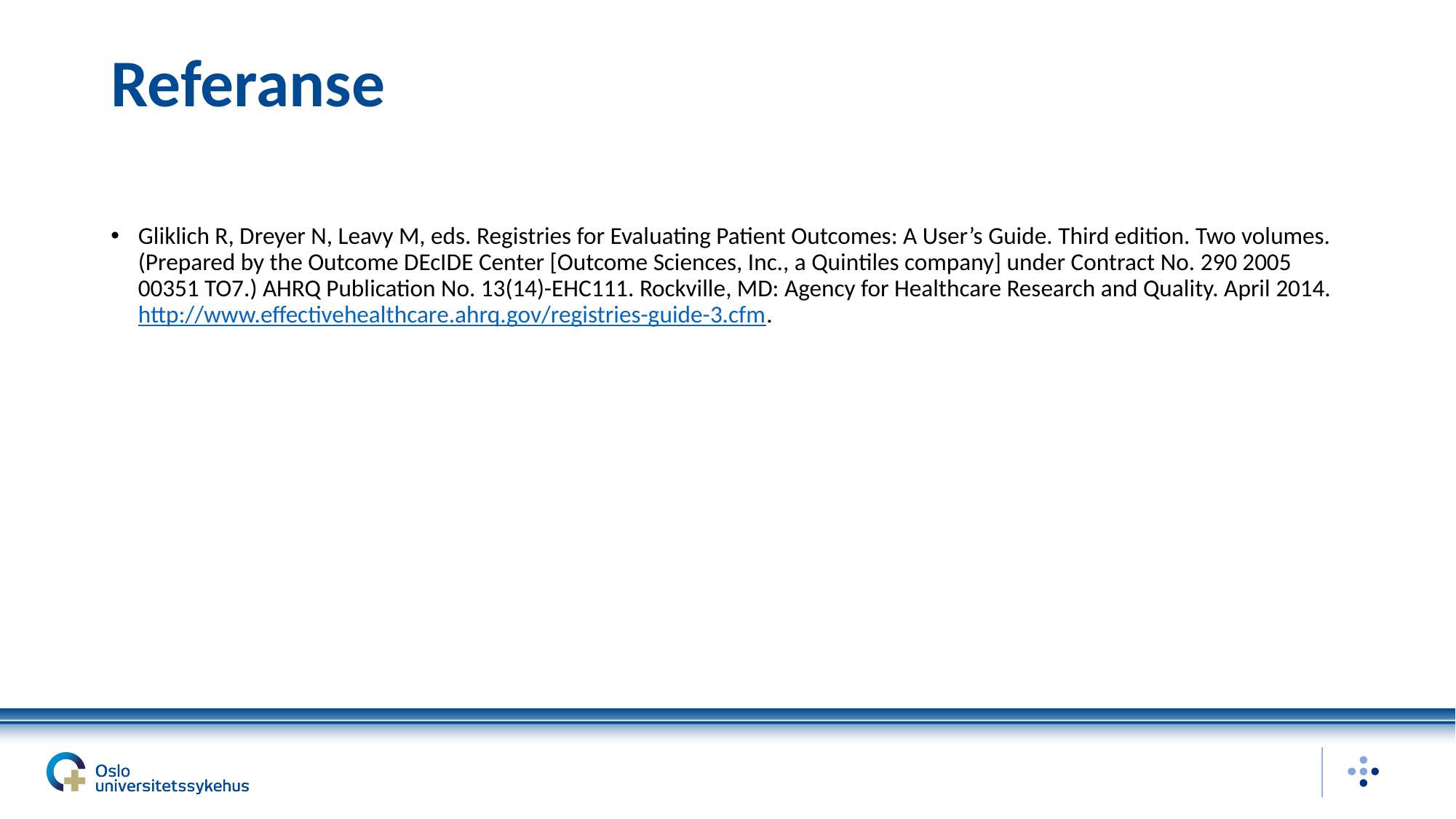

# Referanse
Gliklich R, Dreyer N, Leavy M, eds. Registries for Evaluating Patient Outcomes: A User’s Guide. Third edition. Two volumes. (Prepared by the Outcome DEcIDE Center [Outcome Sciences, Inc., a Quintiles company] under Contract No. 290 2005 00351 TO7.) AHRQ Publication No. 13(14)-EHC111. Rockville, MD: Agency for Healthcare Research and Quality. April 2014. http://www.effectivehealthcare.ahrq.gov/registries-guide-3.cfm.